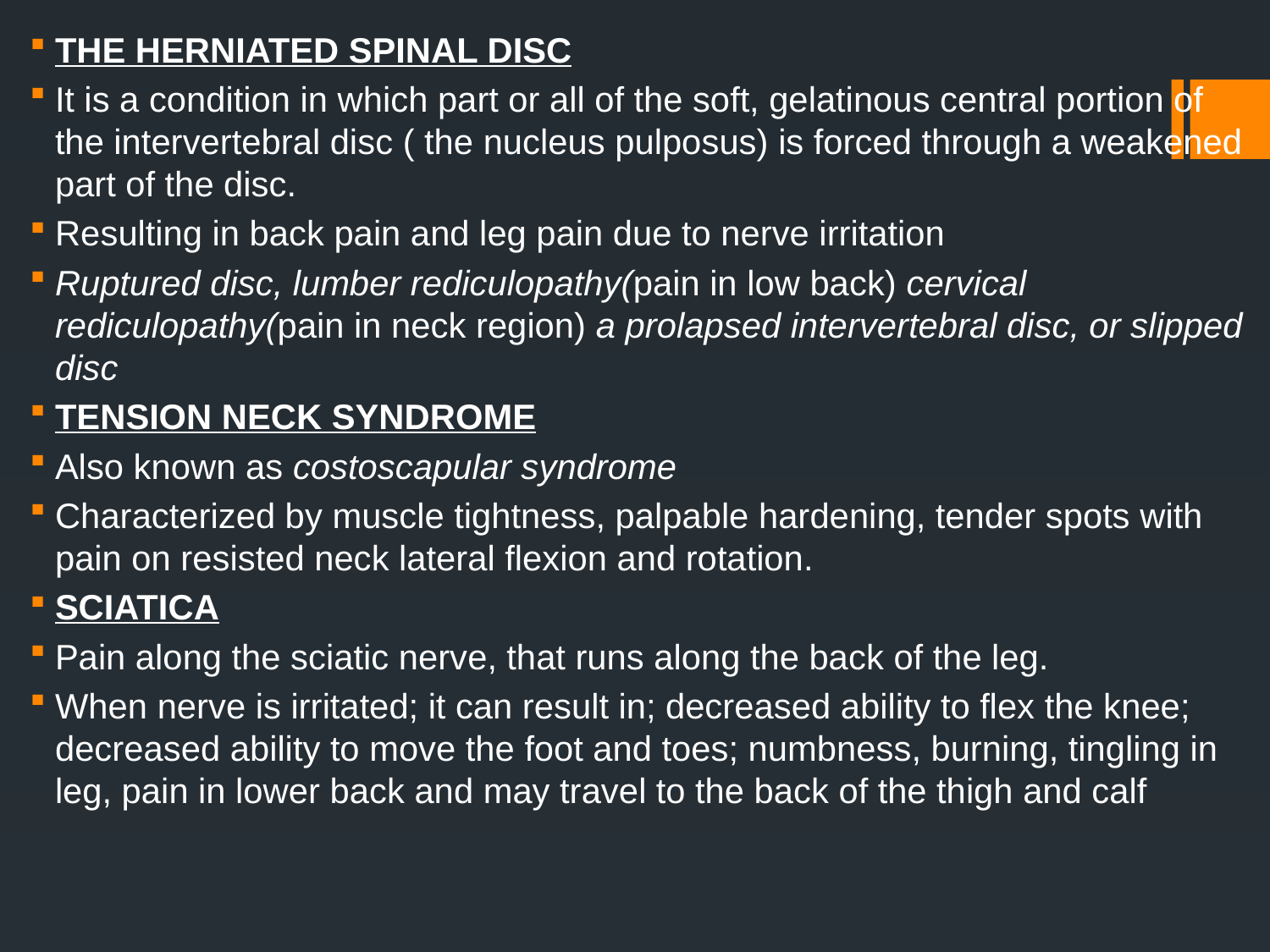

THE HERNIATED SPINAL DISC
It is a condition in which part or all of the soft, gelatinous central portion of the intervertebral disc ( the nucleus pulposus) is forced through a weakened part of the disc.
Resulting in back pain and leg pain due to nerve irritation
Ruptured disc, lumber rediculopathy(pain in low back) cervical rediculopathy(pain in neck region) a prolapsed intervertebral disc, or slipped disc
TENSION NECK SYNDROME
Also known as costoscapular syndrome
Characterized by muscle tightness, palpable hardening, tender spots with pain on resisted neck lateral flexion and rotation.
SCIATICA
Pain along the sciatic nerve, that runs along the back of the leg.
When nerve is irritated; it can result in; decreased ability to flex the knee; decreased ability to move the foot and toes; numbness, burning, tingling in leg, pain in lower back and may travel to the back of the thigh and calf

#